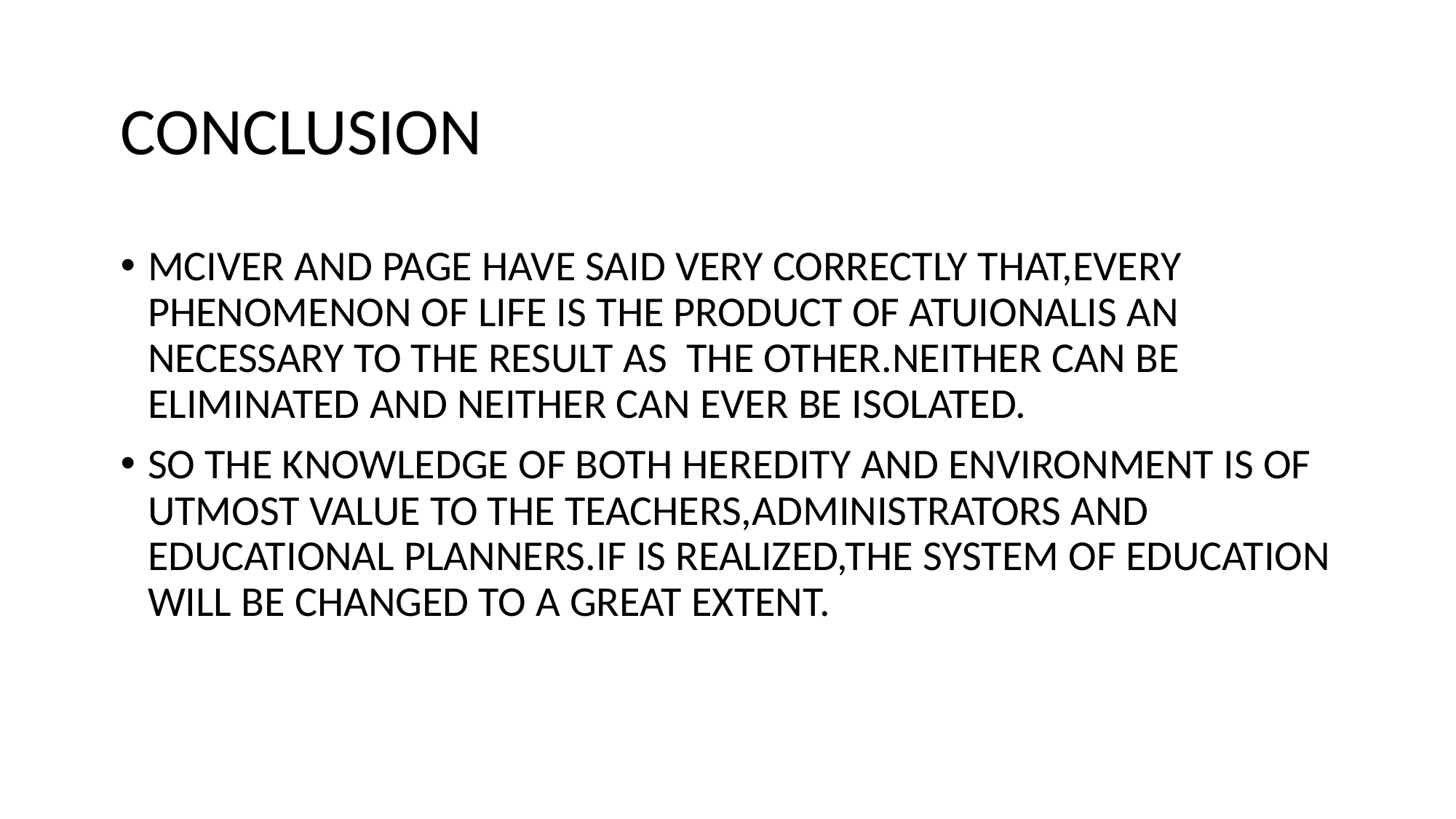

# CONCLUSION
MCIVER AND PAGE HAVE SAID VERY CORRECTLY THAT,EVERY PHENOMENON OF LIFE IS THE PRODUCT OF ATUIONALIS AN NECESSARY TO THE RESULT AS  THE OTHER.NEITHER CAN BE ELIMINATED AND NEITHER CAN EVER BE ISOLATED.
SO THE KNOWLEDGE OF BOTH HEREDITY AND ENVIRONMENT IS OF UTMOST VALUE TO THE TEACHERS,ADMINISTRATORS AND EDUCATIONAL PLANNERS.IF IS REALIZED,THE SYSTEM OF EDUCATION WILL BE CHANGED TO A GREAT EXTENT.